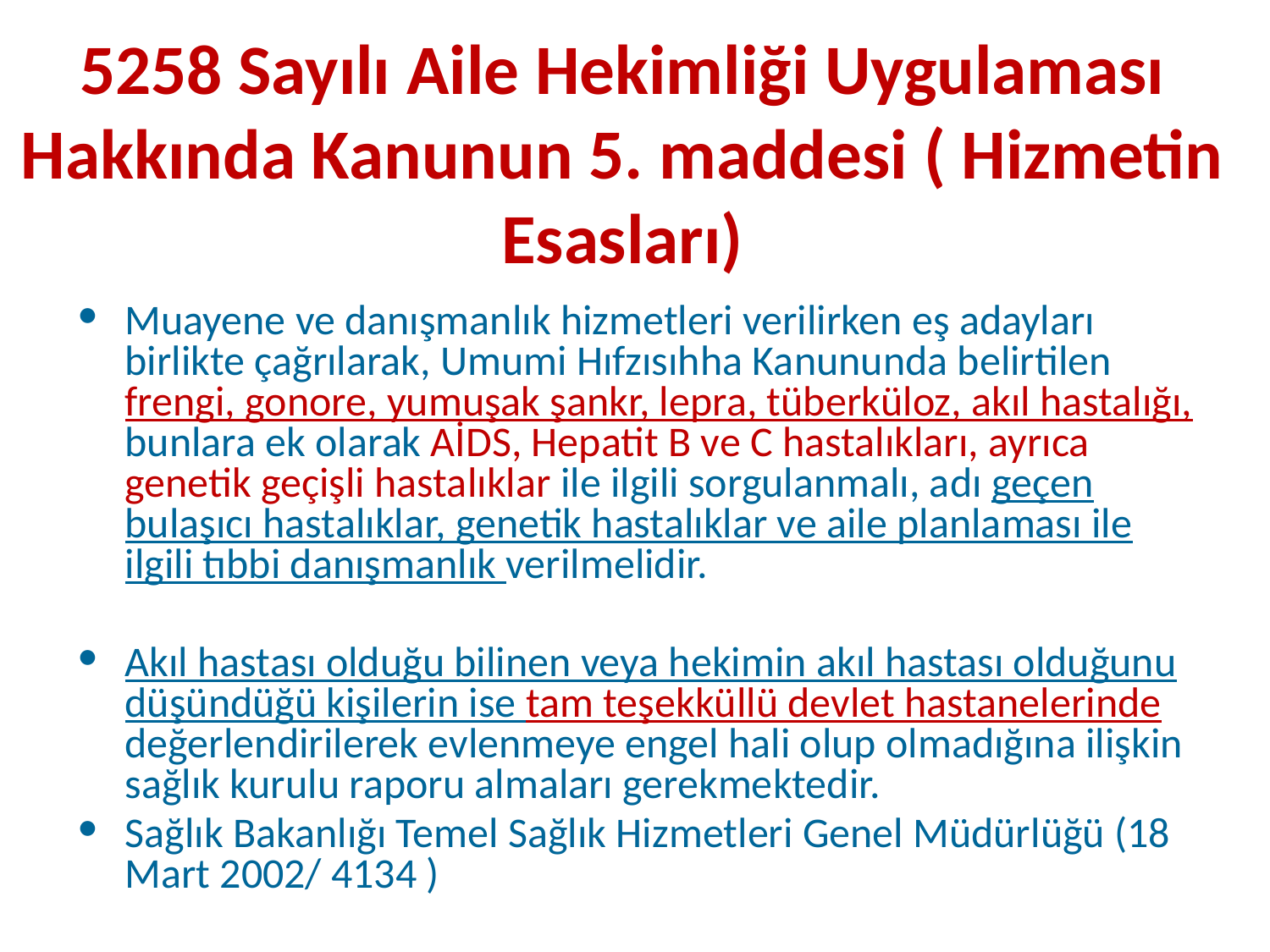

# 5258 Sayılı Aile Hekimliği Uygulaması Hakkında Kanunun 5. maddesi ( Hizmetin Esasları)
Muayene ve danışmanlık hizmetleri verilirken eş adayları birlikte çağrılarak, Umumi Hıfzısıhha Kanununda belirtilen frengi, gonore, yumuşak şankr, lepra, tüberküloz, akıl hastalığı, bunlara ek olarak AİDS, Hepatit B ve C hastalıkları, ayrıca genetik geçişli hastalıklar ile ilgili sorgulanmalı, adı geçen bulaşıcı hastalıklar, genetik hastalıklar ve aile planlaması ile ilgili tıbbi danışmanlık verilmelidir.

Akıl hastası olduğu bilinen veya hekimin akıl hastası olduğunu düşündüğü kişilerin ise tam teşekküllü devlet hastanelerinde değerlendirilerek evlenmeye engel hali olup olmadığına ilişkin sağlık kurulu raporu almaları gerekmektedir.
Sağlık Bakanlığı Temel Sağlık Hizmetleri Genel Müdürlüğü (18 Mart 2002/ 4134 )